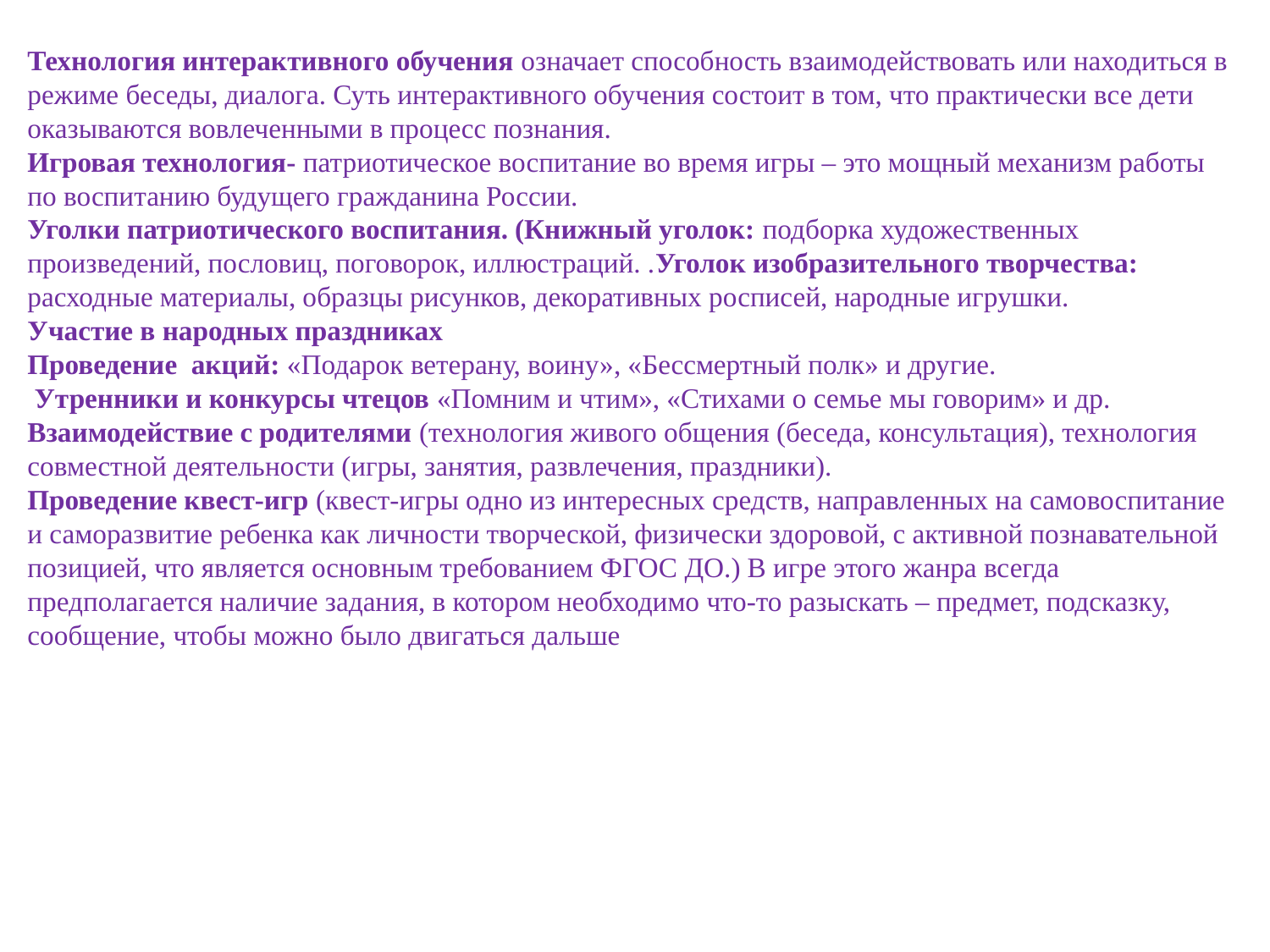

Технология интерактивного обучения означает способность взаимодействовать или находиться в режиме беседы, диалога. Суть интерактивного обучения состоит в том, что практически все дети оказываются вовлеченными в процесс познания.
Игровая технология- патриотическое воспитание во время игры – это мощный механизм работы по воспитанию будущего гражданина России.
Уголки патриотического воспитания. (Книжный уголок: подборка художественных произведений, пословиц, поговорок, иллюстраций. .Уголок изобразительного творчества: расходные материалы, образцы рисунков, декоративных росписей, народные игрушки.
Участие в народных праздниках
Проведение  акций: «Подарок ветерану, воину», «Бессмертный полк» и другие.
 Утренники и конкурсы чтецов «Помним и чтим», «Стихами о семье мы говорим» и др.
Взаимодействие с родителями (технология живого общения (беседа, консультация), технология совместной деятельности (игры, занятия, развлечения, праздники).
Проведение квест-игр (квест-игры одно из интересных средств, направленных на самовоспитание и саморазвитие ребенка как личности творческой, физически здоровой, с активной познавательной позицией, что является основным требованием ФГОС ДО.) В игре этого жанра всегда предполагается наличие задания, в котором необходимо что-то разыскать – предмет, подсказку, сообщение, чтобы можно было двигаться дальше